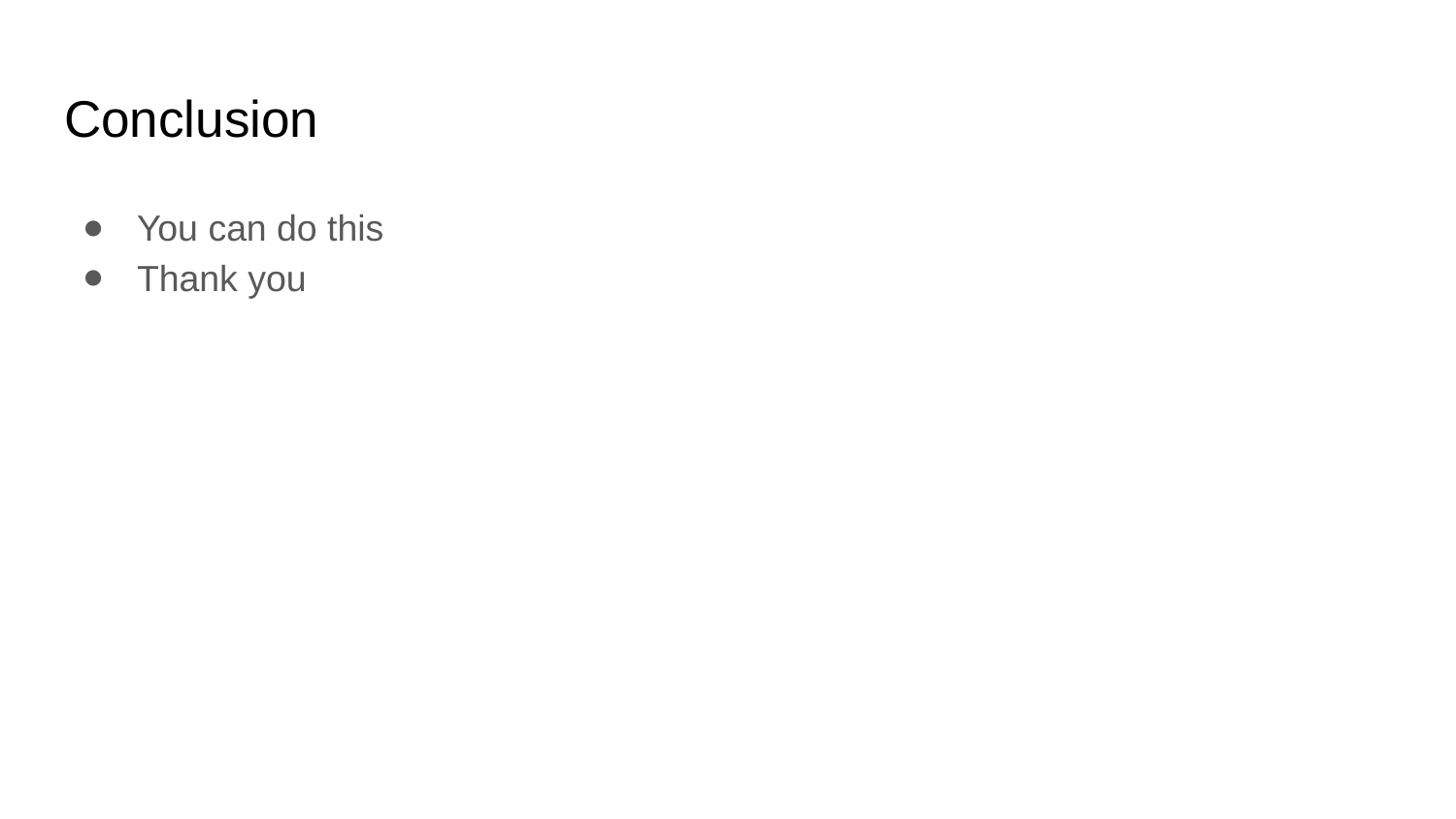

# Conclusion
You can do this
Thank you